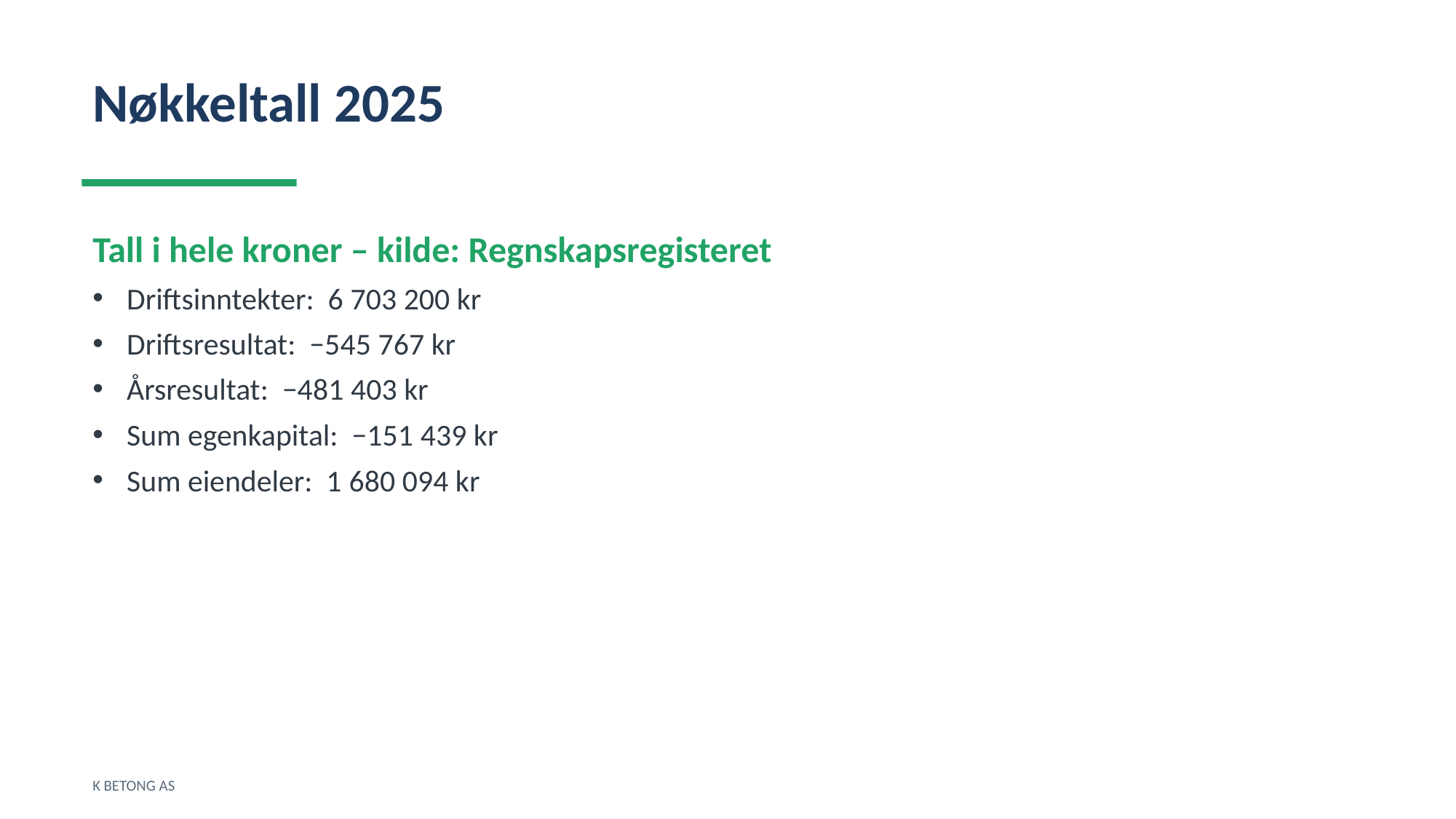

Nøkkeltall 2025

Tall i hele kroner – kilde: Regnskapsregisteret
Driftsinntekter:  6 703 200 kr
Driftsresultat:  −545 767 kr
Årsresultat:  −481 403 kr
Sum egenkapital:  −151 439 kr
Sum eiendeler:  1 680 094 kr
K BETONG AS